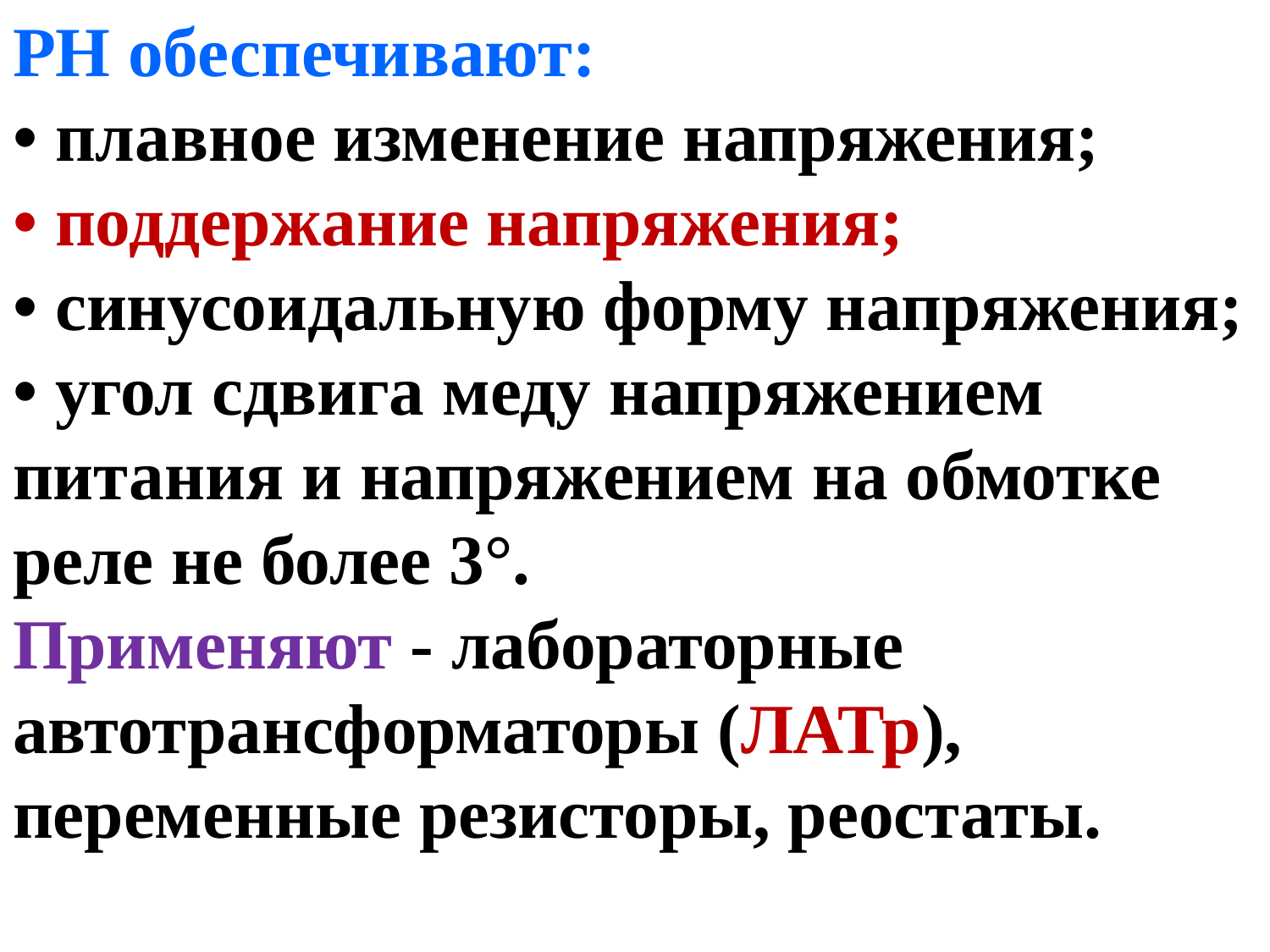

РН обеспечивают:
• плавное изменение напряжения;
• поддержание напряжения;
• синусоидальную форму напряжения;
• угол сдвига меду напряжением питания и напряжением на обмотке реле не более 3°.
Применяют - лабораторные автотрансформаторы (ЛАТр), переменные резисторы, реостаты.